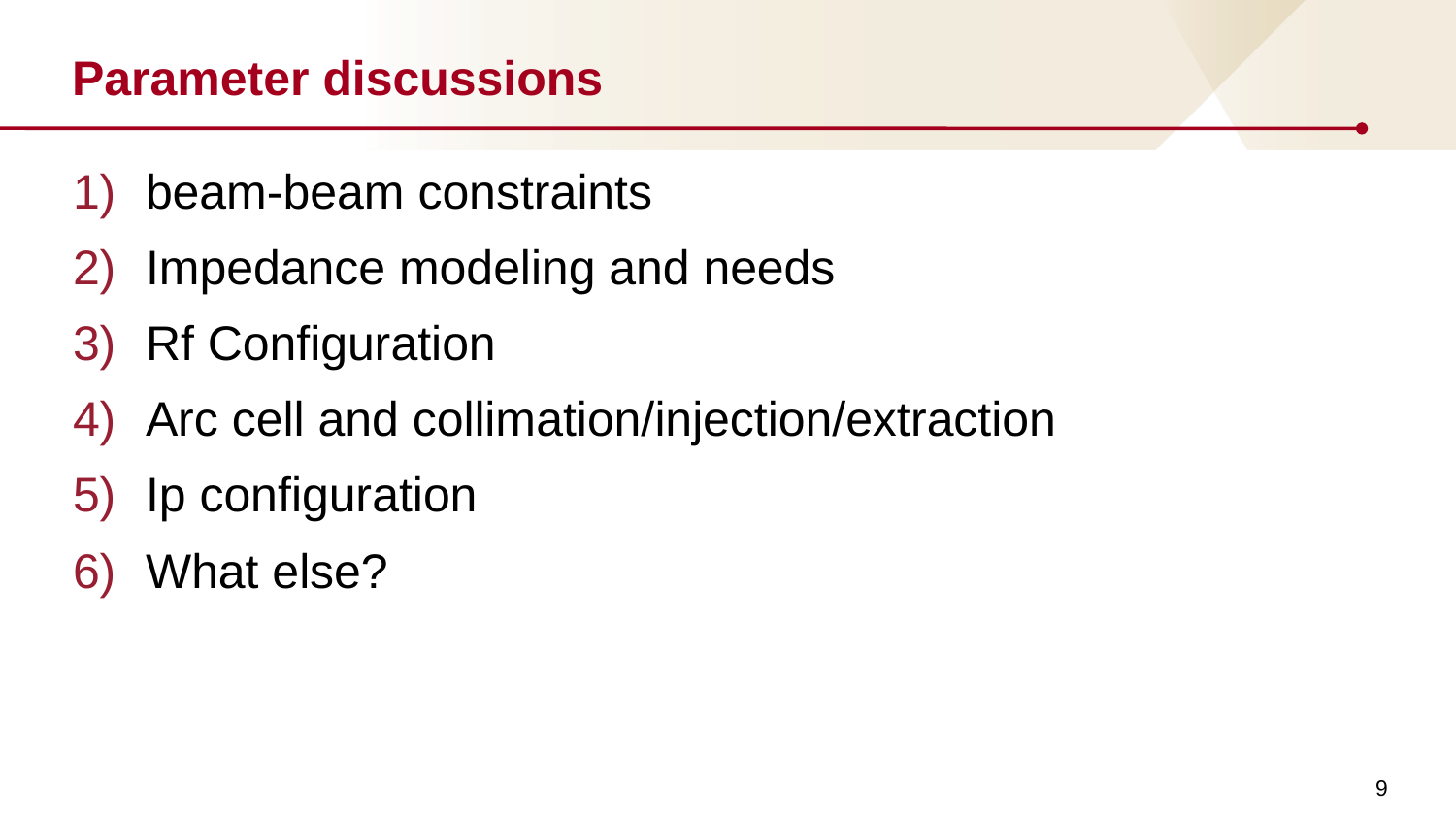

# Parameter discussions
beam-beam constraints
Impedance modeling and needs
Rf Configuration
Arc cell and collimation/injection/extraction
Ip configuration
What else?
9